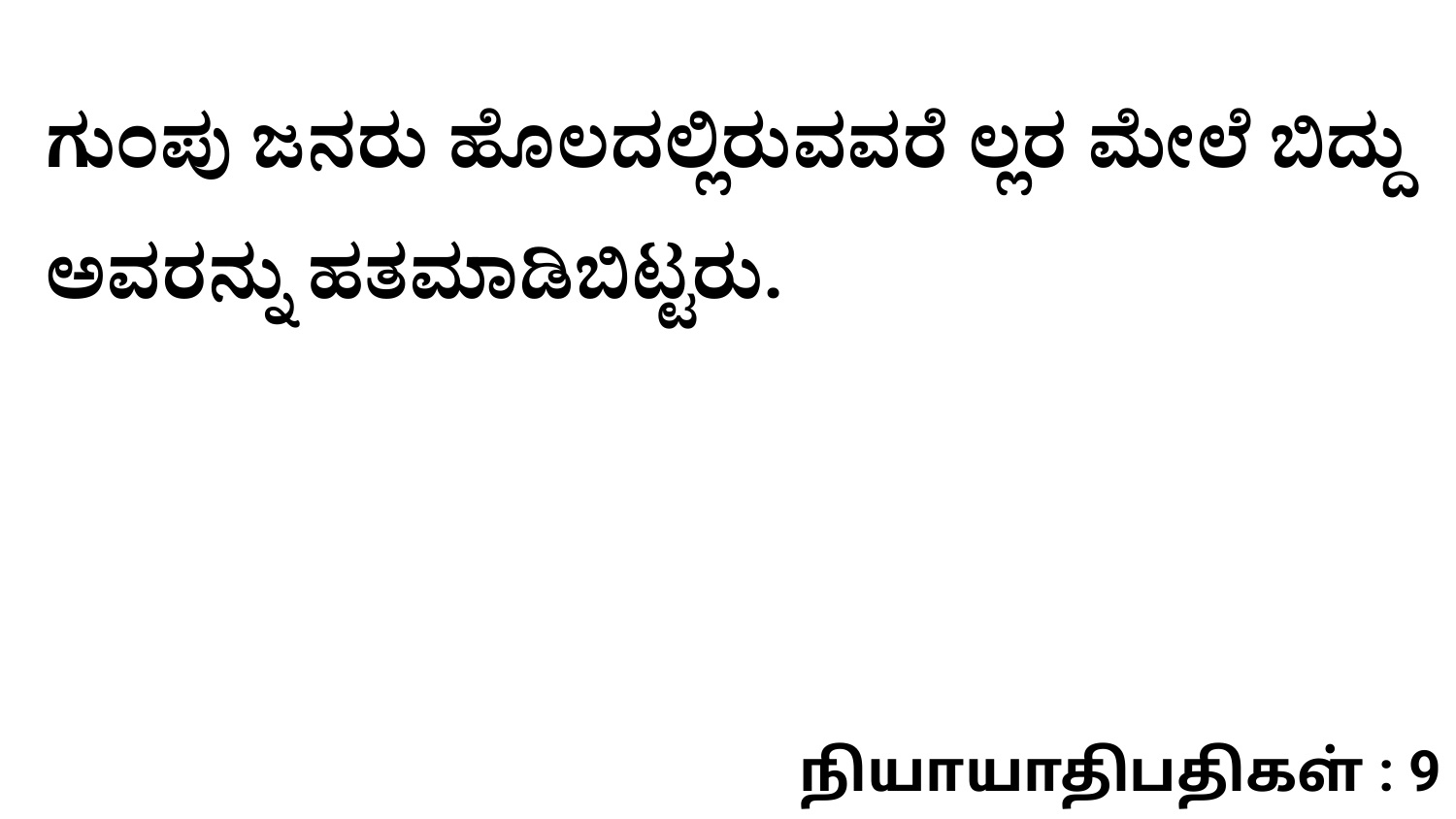

ಗುಂಪು ಜನರು ಹೊಲದಲ್ಲಿರುವವರೆ ಲ್ಲರ ಮೇಲೆ ಬಿದ್ದು ಅವರನ್ನು ಹತಮಾಡಿಬಿಟ್ಟರು.
நியாயாதிபதிகள் : 9